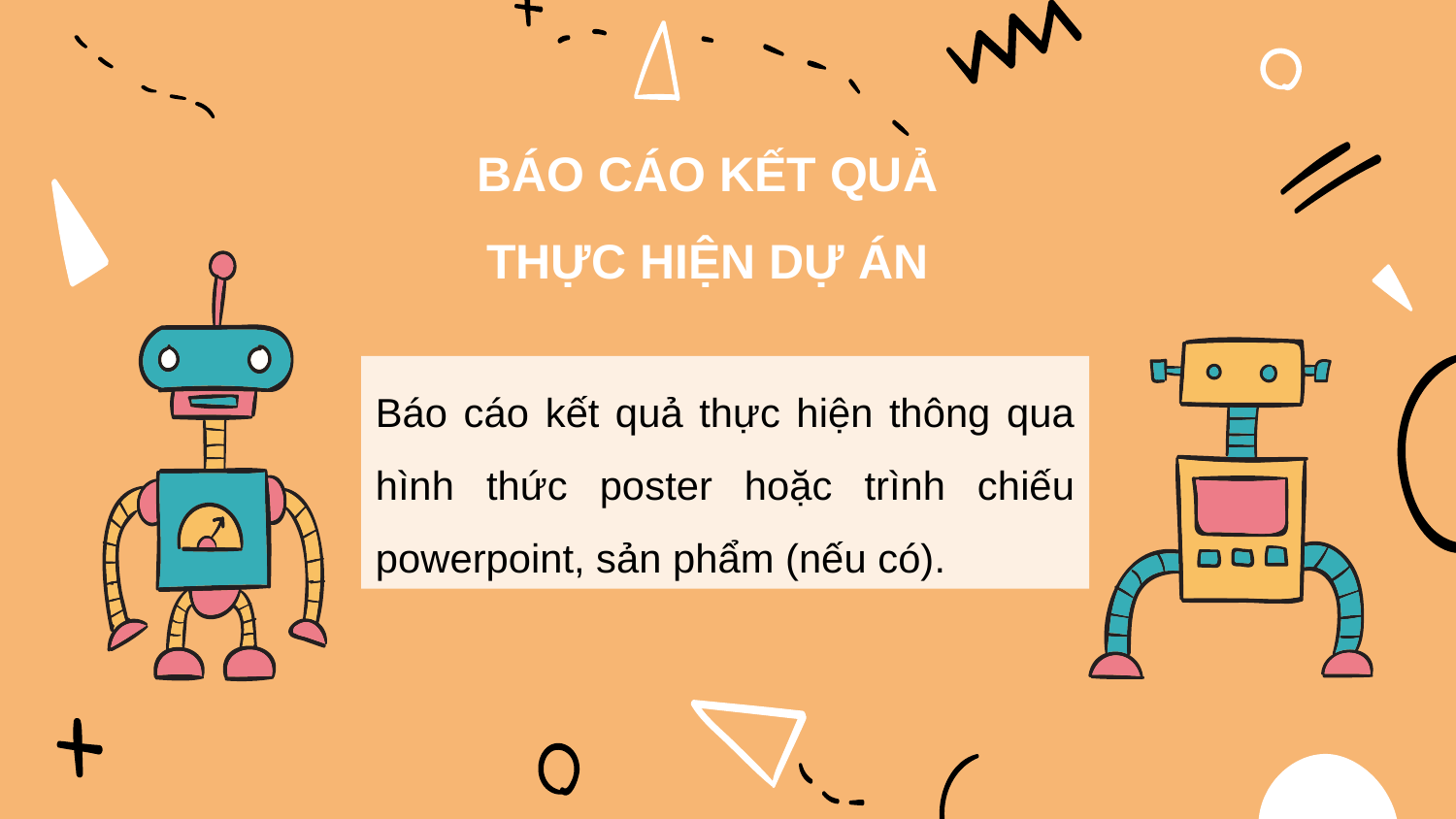

# BÁO CÁO KẾT QUẢ THỰC HIỆN DỰ ÁN

Báo cáo kết quả thực hiện thông qua hình thức poster hoặc trình chiếu powerpoint, sản phẩm (nếu có).